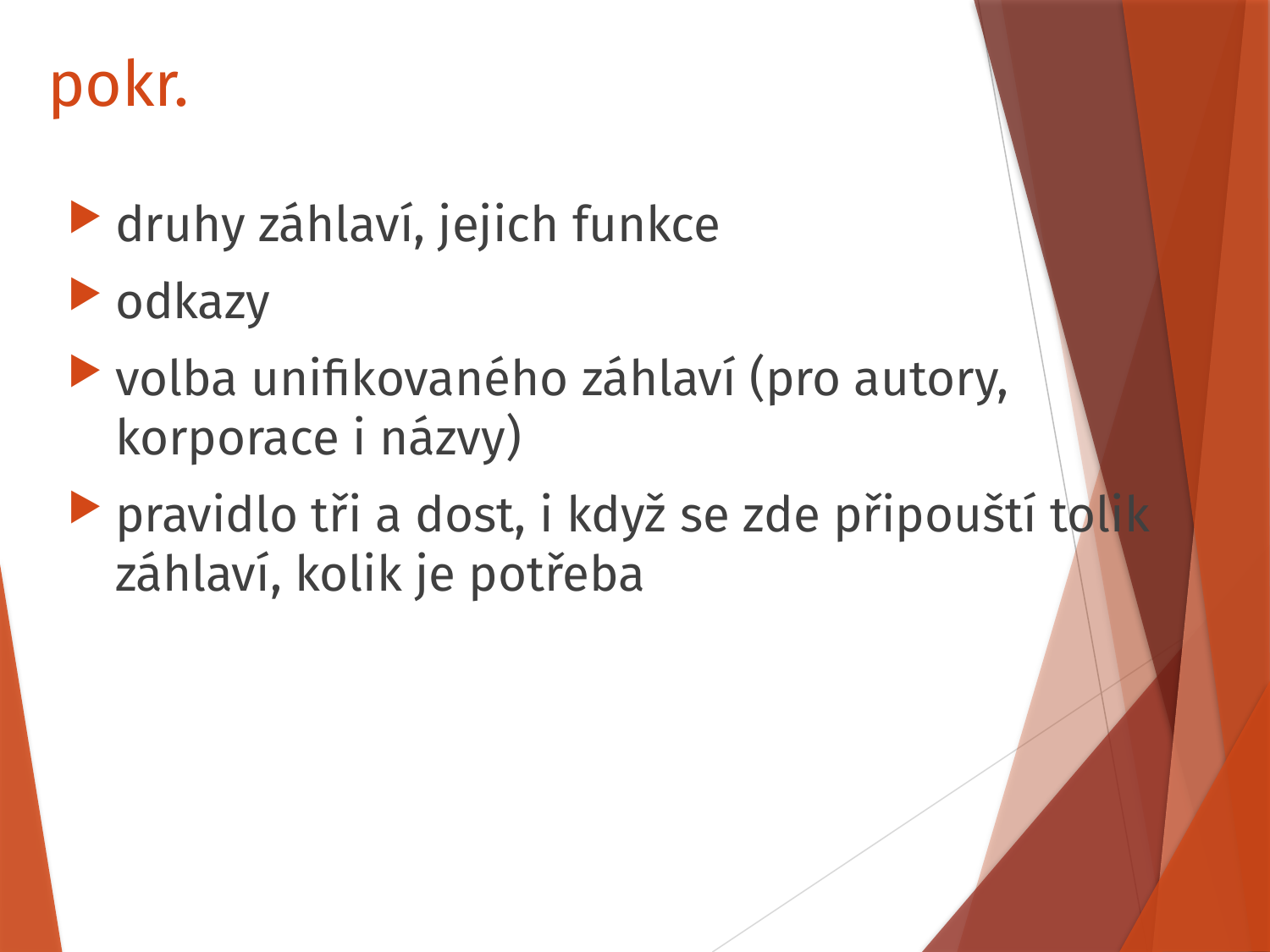

# pokr.
druhy záhlaví, jejich funkce
odkazy
volba unifikovaného záhlaví (pro autory, korporace i názvy)
pravidlo tři a dost, i když se zde připouští tolik záhlaví, kolik je potřeba